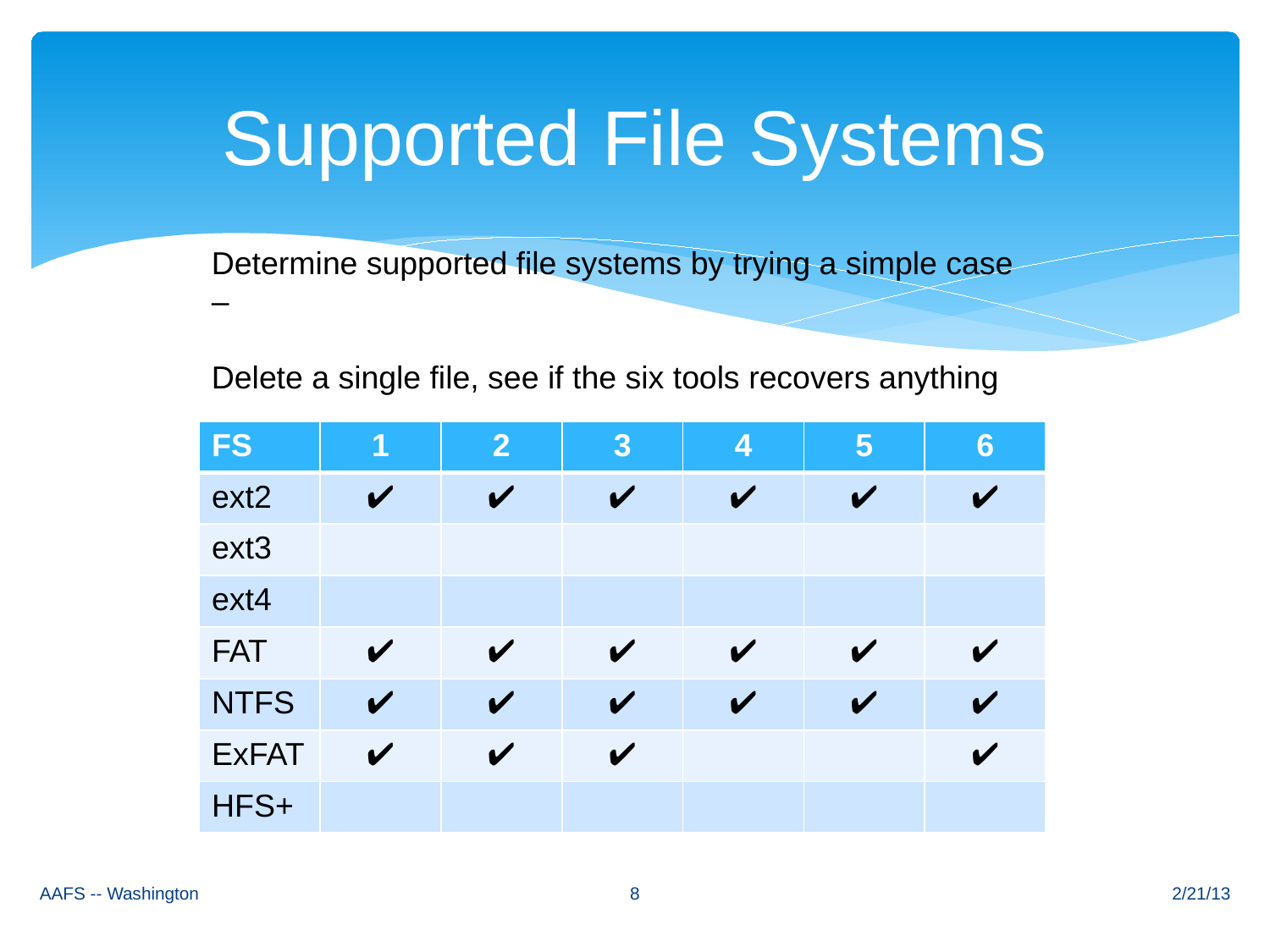

# Supported File Systems
Determine supported file systems by trying a simple case –

Delete a single file, see if the six tools recovers anything
| FS | 1 | 2 | 3 | 4 | 5 | 6 |
| --- | --- | --- | --- | --- | --- | --- |
| ext2 | ✔ | ✔ | ✔ | ✔ | ✔ | ✔ |
| ext3 |  |  |  |  |  |  |
| ext4 |  |  |  |  |  |  |
| FAT | ✔ | ✔ | ✔ | ✔ | ✔ | ✔ |
| NTFS | ✔ | ✔ | ✔ | ✔ | ✔ | ✔ |
| ExFAT | ✔ | ✔ | ✔ |  |  | ✔ |
| HFS+ |  |  |  |  |  |  |
8
AAFS -- Washington
2/21/13